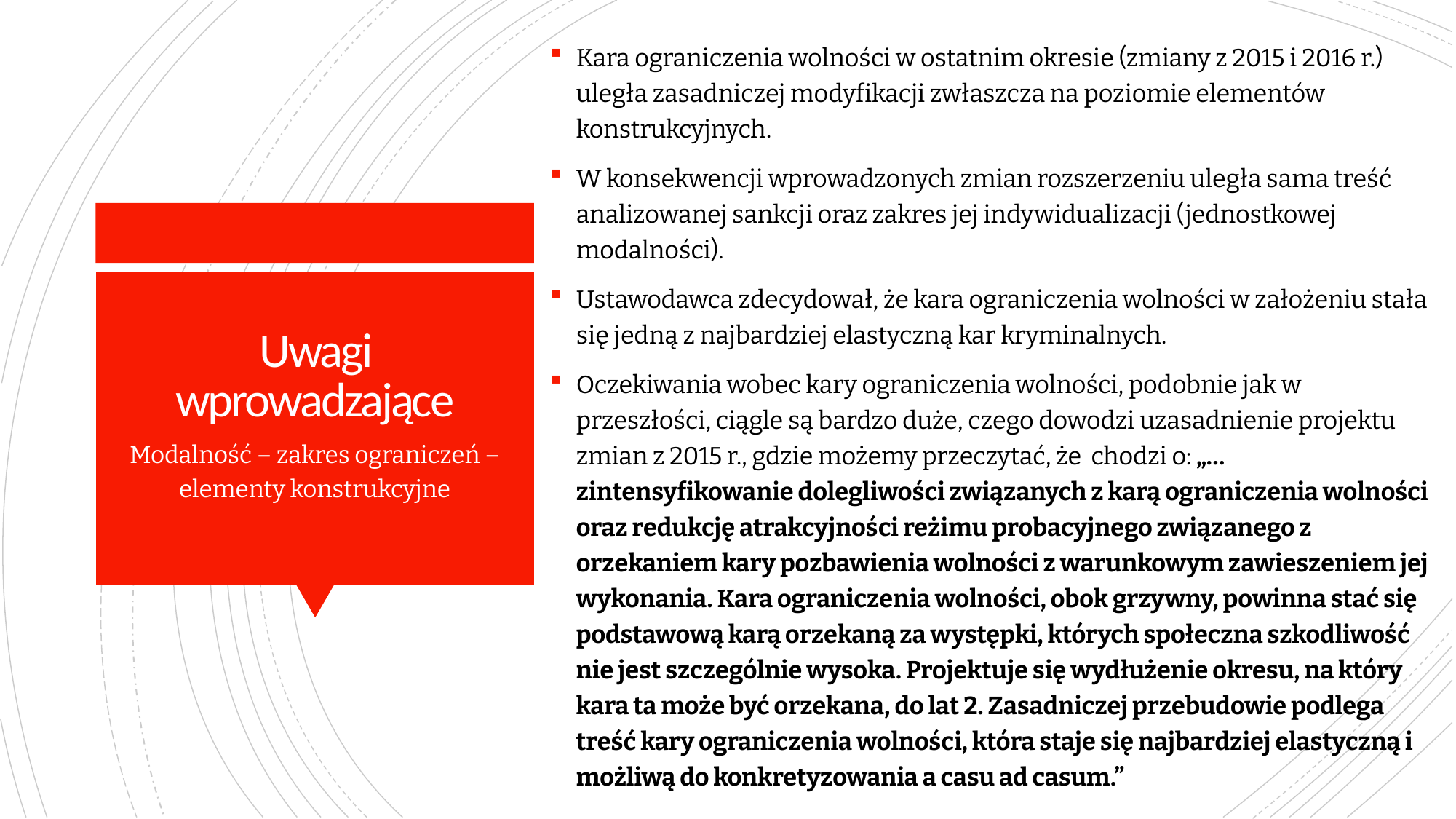

Kara ograniczenia wolności w ostatnim okresie (zmiany z 2015 i 2016 r.)  uległa zasadniczej modyfikacji zwłaszcza na poziomie elementów konstrukcyjnych.
W konsekwencji wprowadzonych zmian rozszerzeniu uległa sama treść analizowanej sankcji oraz zakres jej indywidualizacji (jednostkowej modalności).
Ustawodawca zdecydował, że kara ograniczenia wolności w założeniu stała się jedną z najbardziej elastyczną kar kryminalnych.
Oczekiwania wobec kary ograniczenia wolności, podobnie jak w przeszłości, ciągle są bardzo duże, czego dowodzi uzasadnienie projektu zmian z 2015 r., gdzie możemy przeczytać, że  chodzi o: „…zintensyfikowanie dolegliwości związanych z karą ograniczenia wolności oraz redukcję atrakcyjności reżimu probacyjnego związanego z orzekaniem kary pozbawienia wolności z warunkowym zawieszeniem jej wykonania. Kara ograniczenia wolności, obok grzywny, powinna stać się podstawową karą orzekaną za występki, których społeczna szkodliwość nie jest szczególnie wysoka. Projektuje się wydłużenie okresu, na który kara ta może być orzekana, do lat 2. Zasadniczej przebudowie podlega treść kary ograniczenia wolności, która staje się najbardziej elastyczną i możliwą do konkretyzowania a casu ad casum.”
# Uwagi wprowadzające
Modalność – zakres ograniczeń – elementy konstrukcyjne